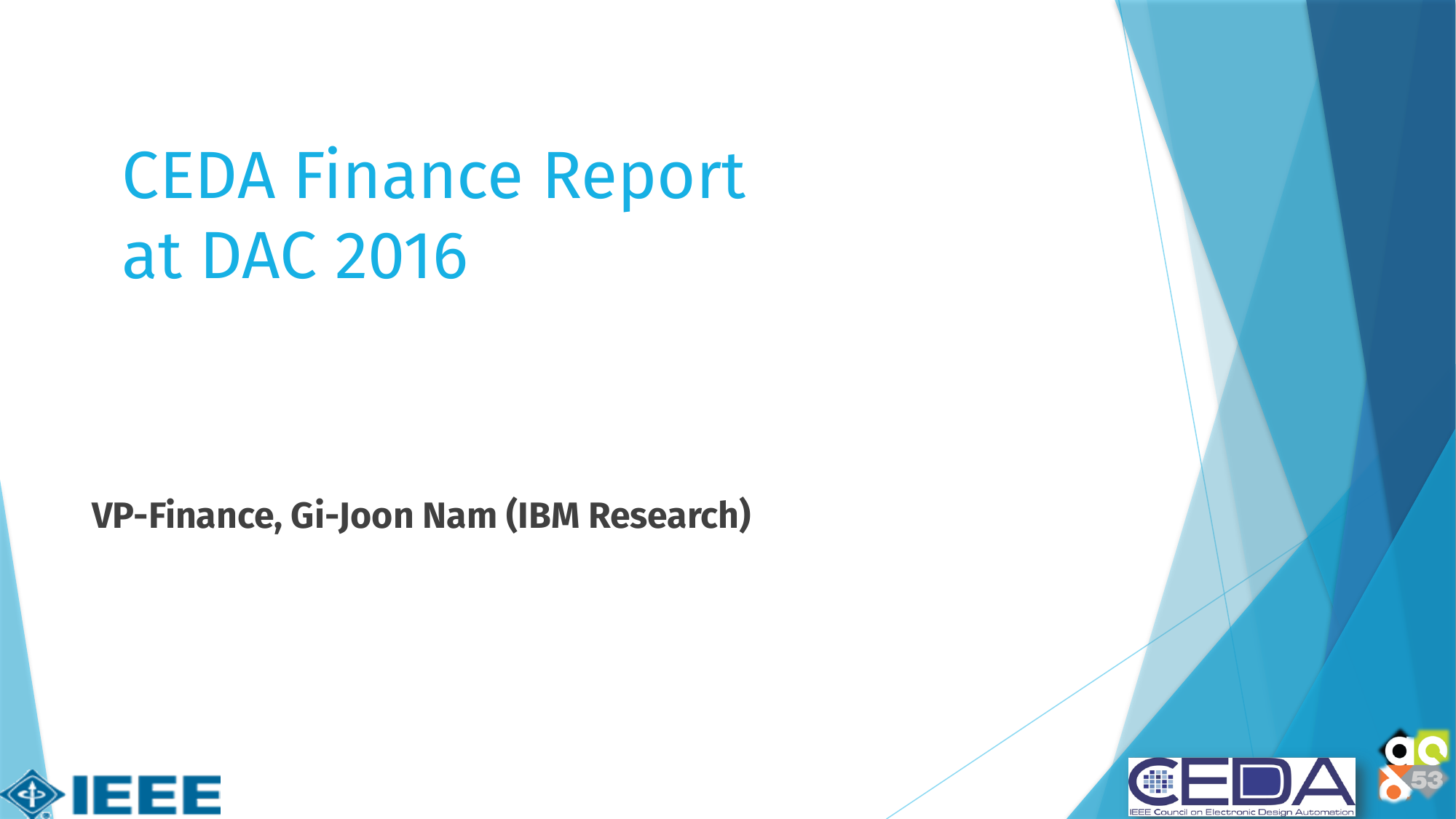

# CEDA Finance Report at DAC 2016
VP-Finance, Gi-Joon Nam (IBM Research)